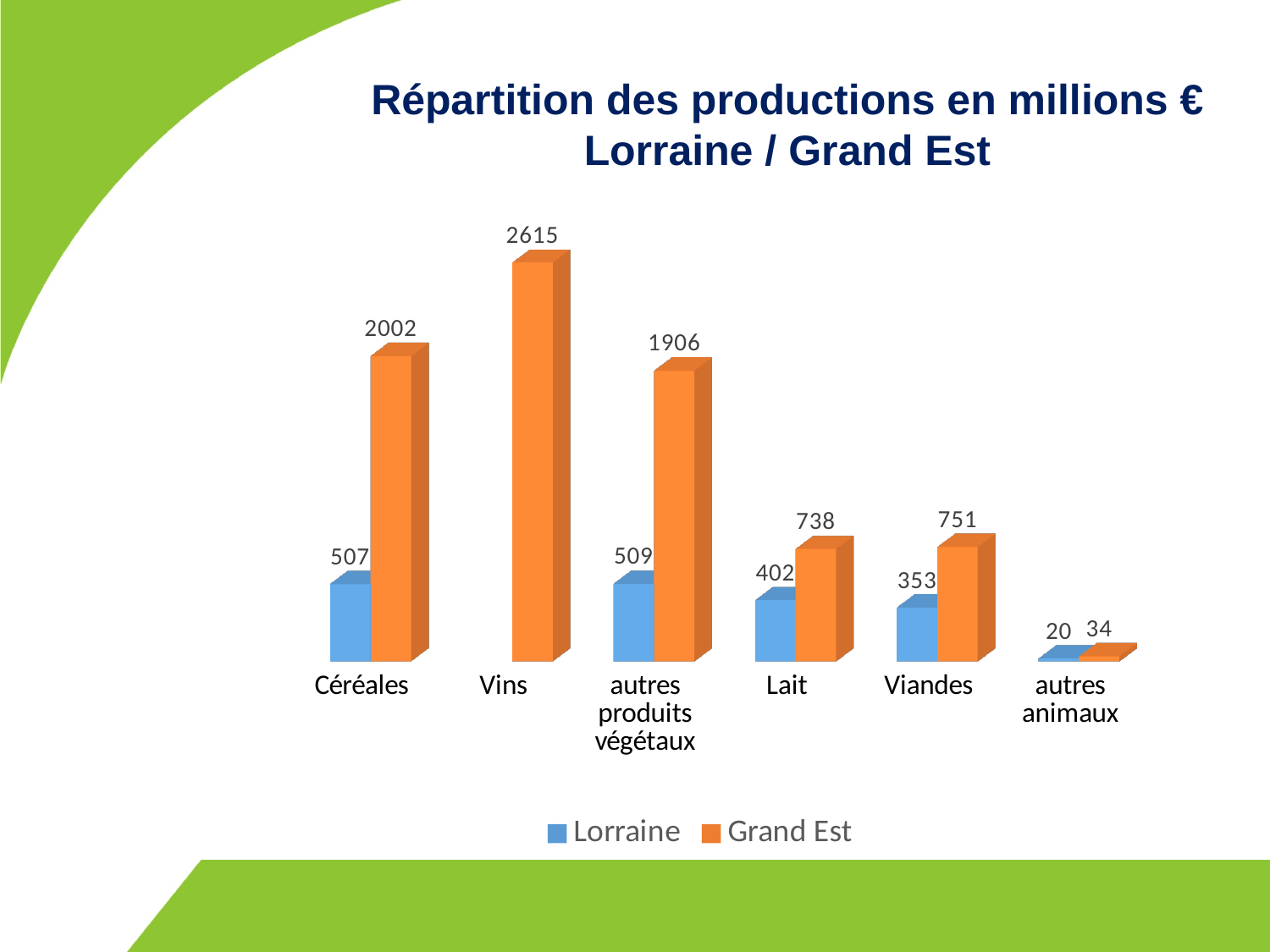

Répartition des productions en millions €
Lorraine / Grand Est

[unsupported chart]